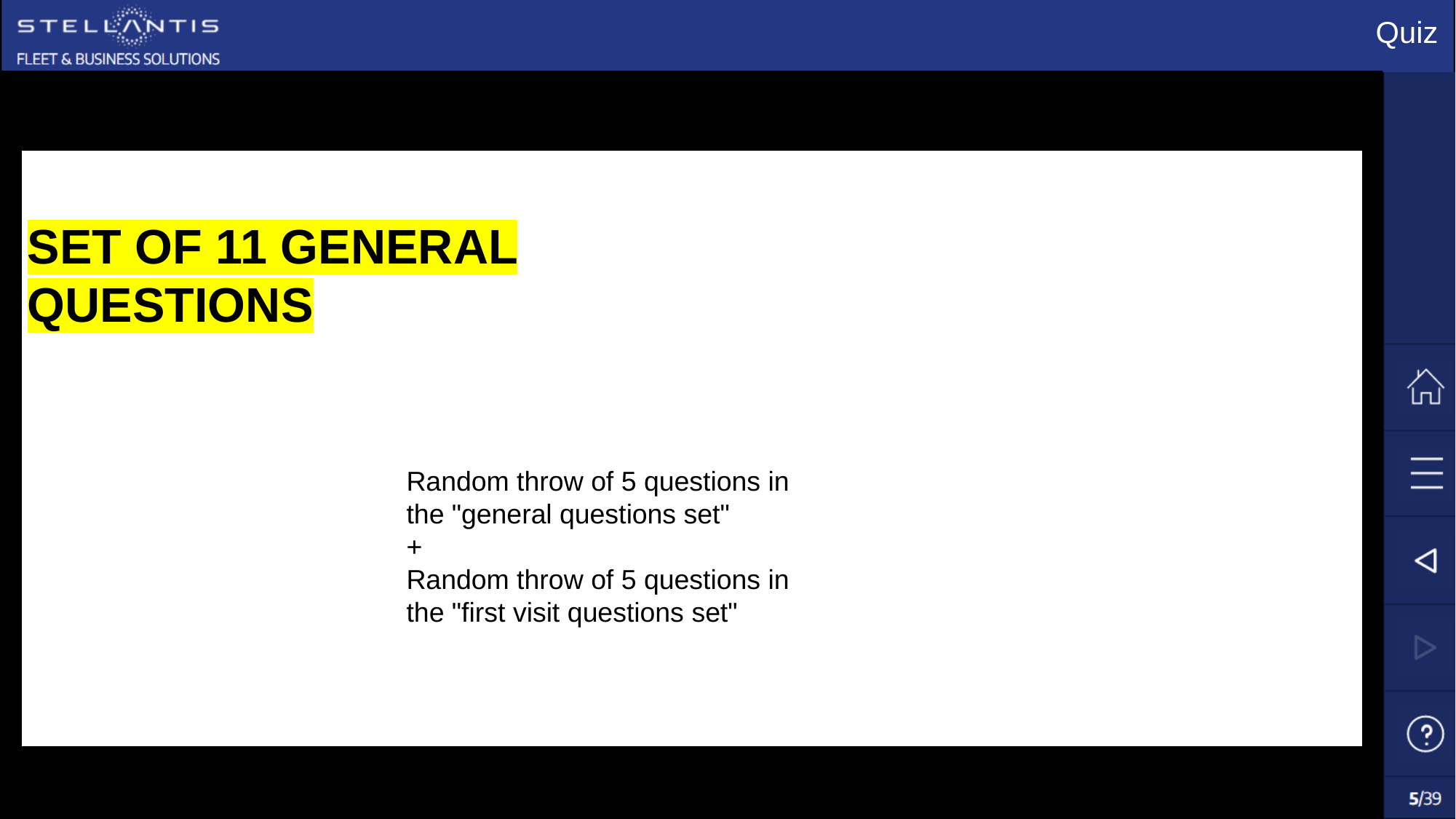

# Quiz
SET OF 11 GENERAL QUESTIONS
Random throw of 5 questions in the "general questions set"
+
Random throw of 5 questions in the "first visit questions set"